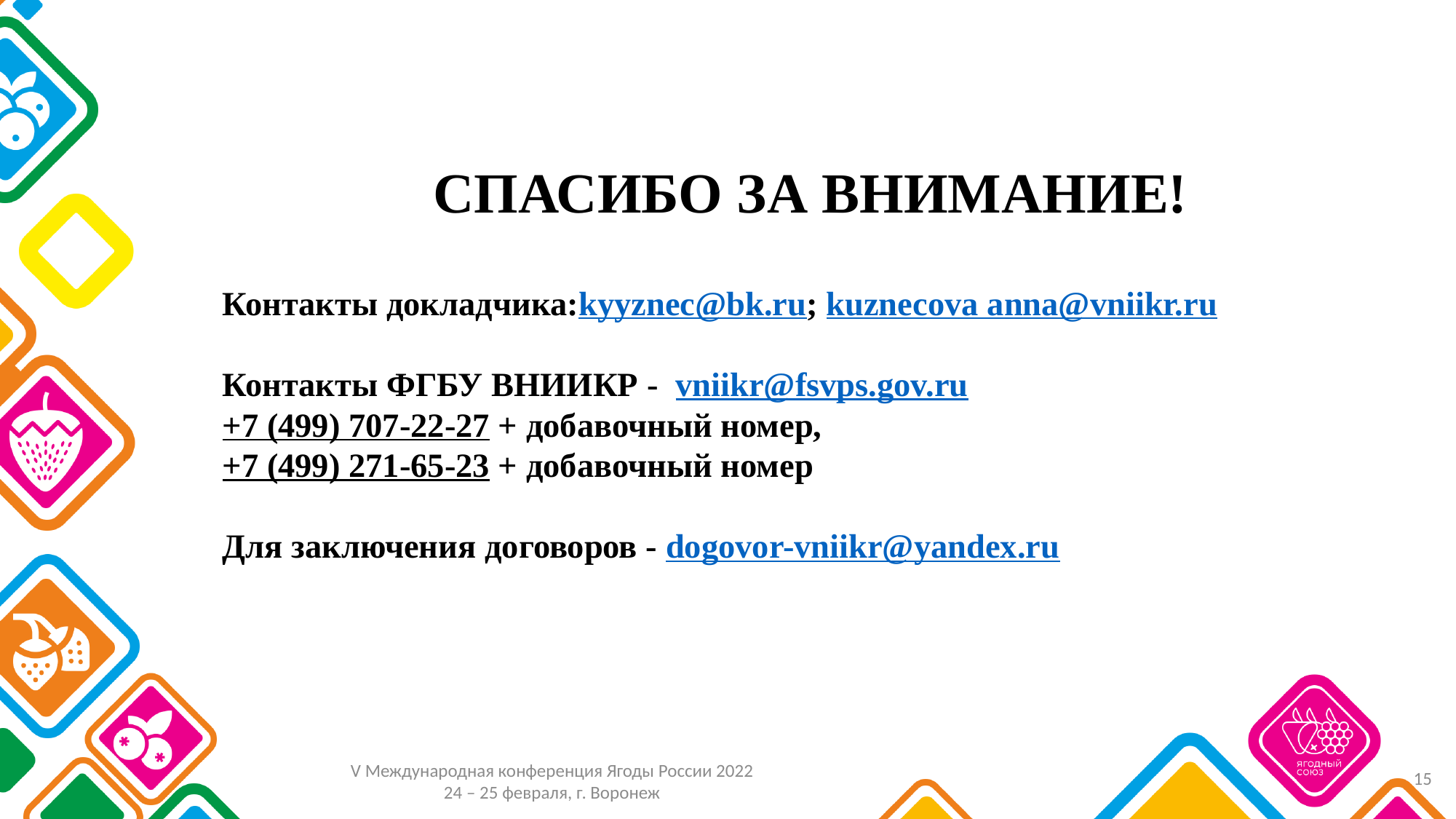

СПАСИБО ЗА ВНИМАНИЕ!

Контакты докладчика:kyyznec@bk.ru; kuznecova anna@vniikr.ru

Контакты ФГБУ ВНИИКР -  vniikr@fsvps.gov.ru
+7 (499) 707-22-27 + добавочный номер,
+7 (499) 271-65-23 + добавочный номер

Для заключения договоров - dogovor-vniikr@yandex.ru

15
V Международная конференция Ягоды России 2022
24 – 25 февраля, г. Воронеж